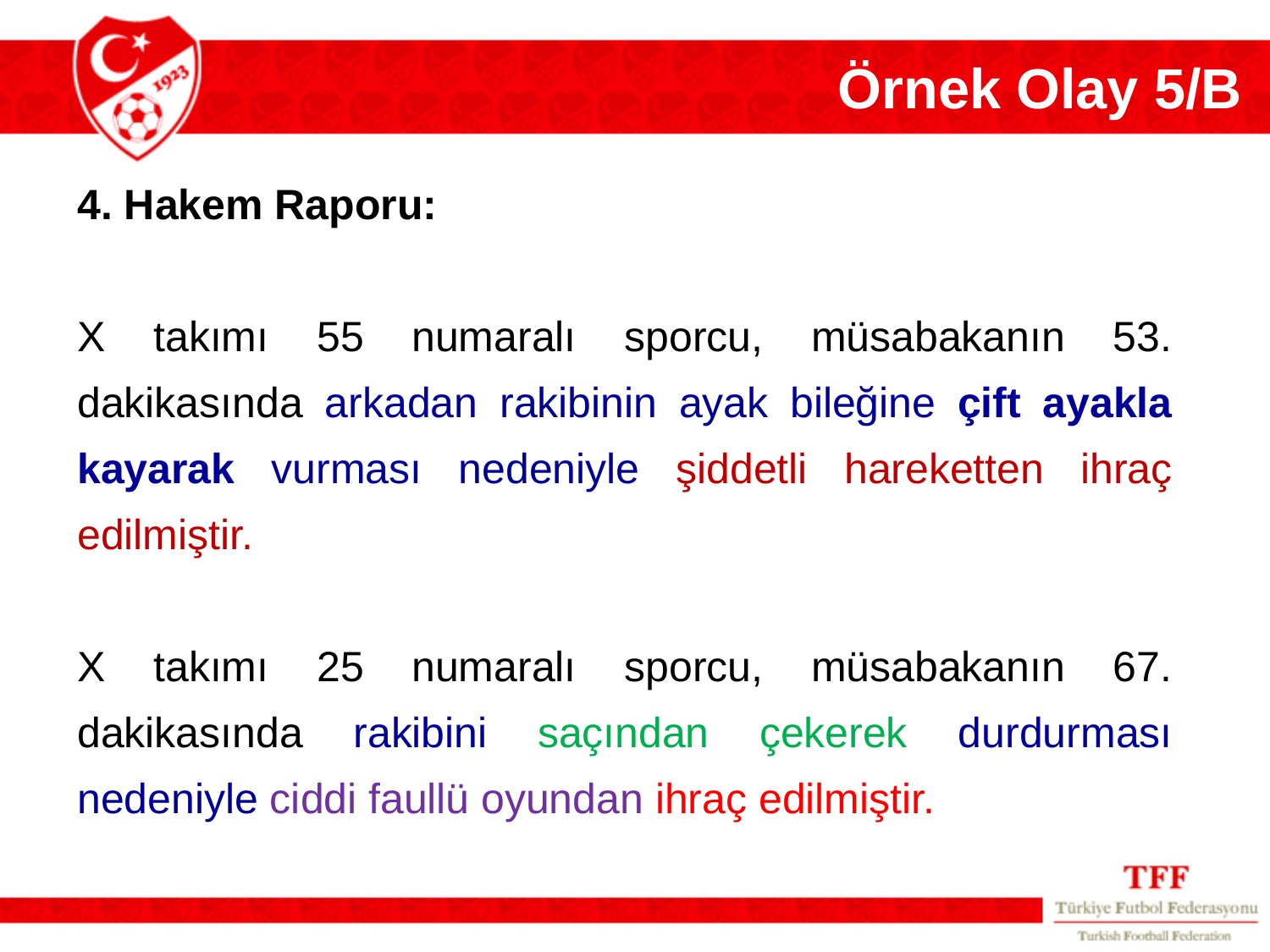

Örnek Olay 5/B
4. Hakem Raporu:

X takımı 55 numaralı sporcu, müsabakanın 53. dakikasında arkadan rakibinin ayak bileğine çift ayakla kayarak vurması nedeniyle şiddetli hareketten ihraç edilmiştir.

X takımı 25 numaralı sporcu, müsabakanın 67. dakikasında rakibini saçından çekerek durdurması nedeniyle ciddi faullü oyundan ihraç edilmiştir.